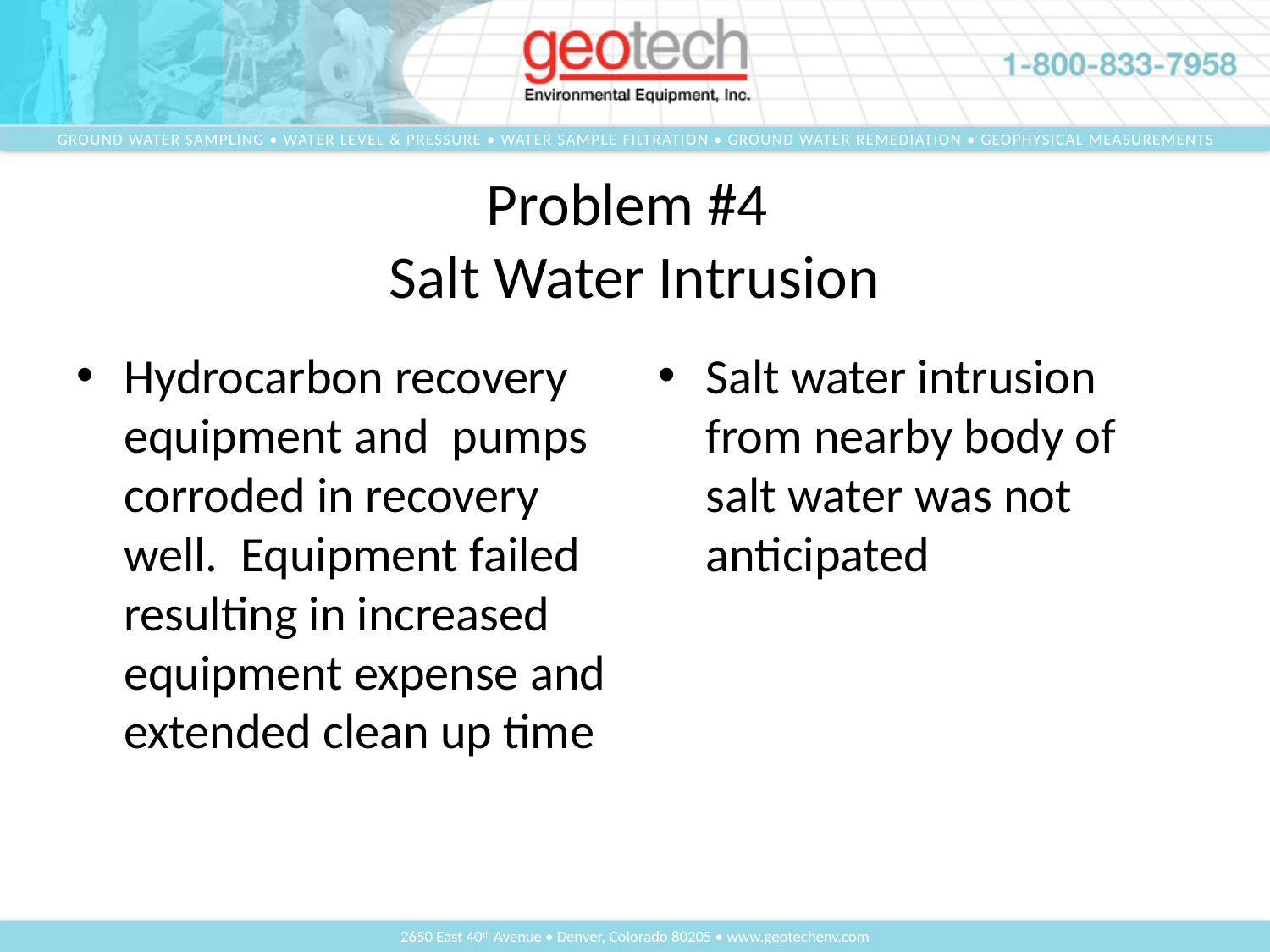

# Problem #4 Salt Water Intrusion
Hydrocarbon recovery equipment and  pumps corroded in recovery well.  Equipment failed resulting in increased equipment expense and extended clean up time
Salt water intrusion from nearby body of salt water was not anticipated